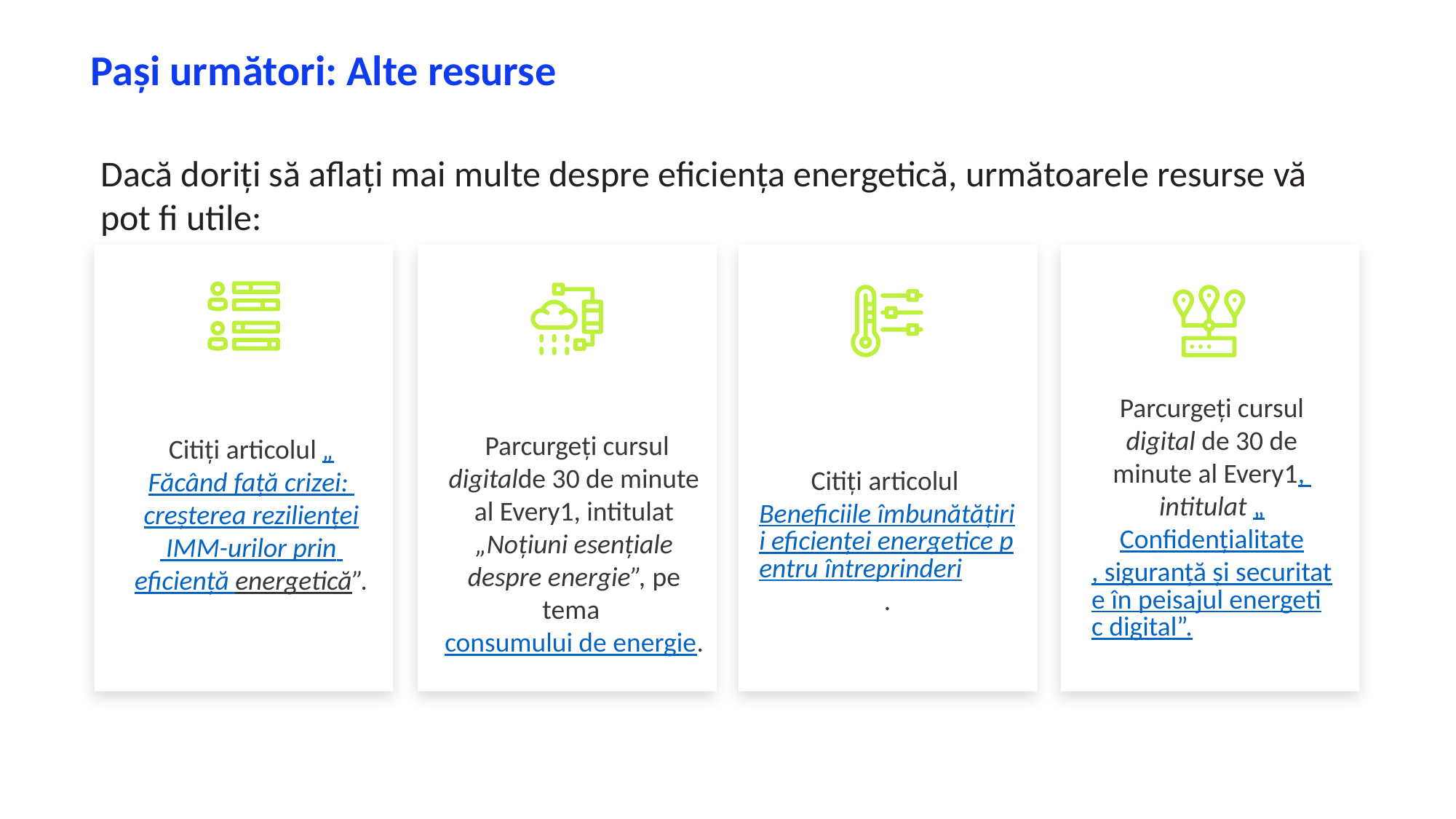

Pași următori: Alte resurse

Dacă doriți să aflați mai multe despre eficiența energetică, următoarele resurse vă pot fi utile:

Parcurgeți cursul digital de 30 de minute al Every1, intitulat „Confidențialitate, siguranță și securitate în peisajul energetic digital”.
 Parcurgeți cursul digitalde 30 de minute al Every1, intitulat „Noțiuni esențiale despre energie”, pe tema consumului de energie.
Citiți articolul „Făcând față crizei: creșterea rezilienței IMM-urilor prin eficiență energetică”.
Citiți articolul Beneficiile îmbunătățirii eficienței energetice pentru întreprinderi.